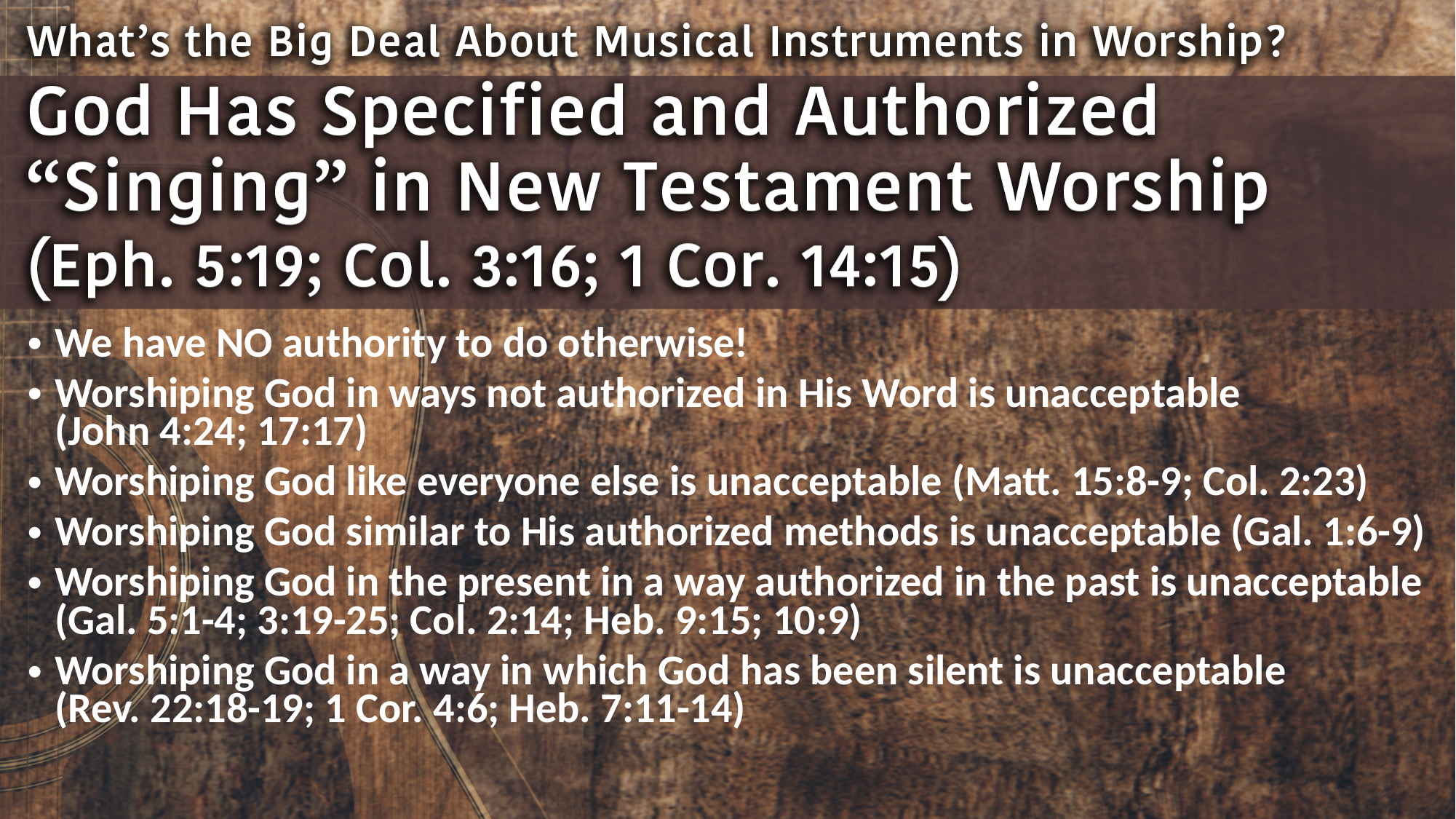

We have NO authority to do otherwise!
Worshiping God in ways not authorized in His Word is unacceptable
(John 4:24; 17:17)
Worshiping God like everyone else is unacceptable (Matt. 15:8-9; Col. 2:23)
Worshiping God similar to His authorized methods is unacceptable (Gal. 1:6-9)
Worshiping God in the present in a way authorized in the past is unacceptable (Gal. 5:1-4; 3:19-25; Col. 2:14; Heb. 9:15; 10:9)
Worshiping God in a way in which God has been silent is unacceptable
(Rev. 22:18-19; 1 Cor. 4:6; Heb. 7:11-14)